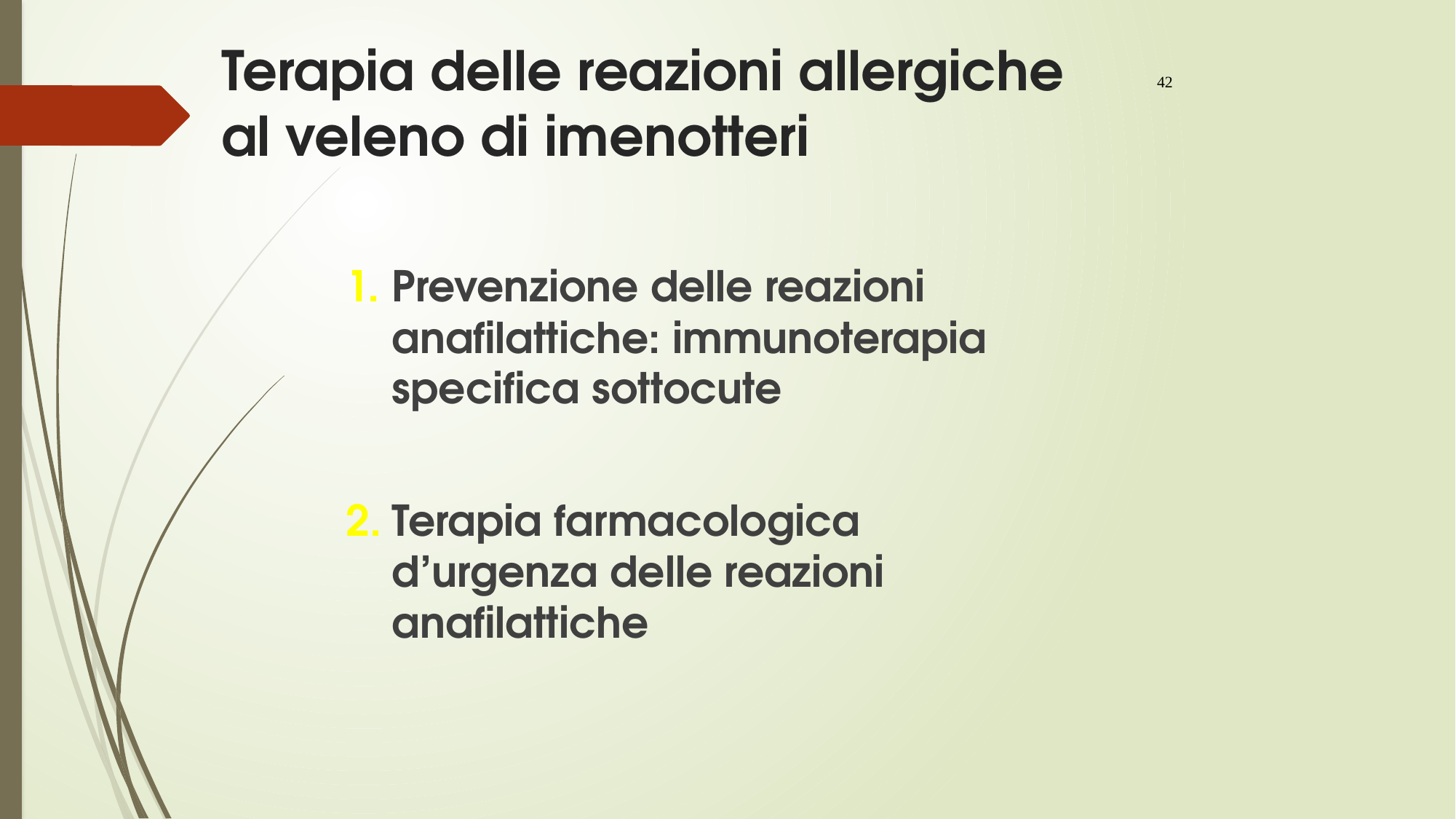

# Terapia delle reazioni allergiche al veleno di imenotteri
42
Prevenzione delle reazioni anafilattiche: immunoterapia specifica sottocute

Terapia farmacologica d’urgenza delle reazioni anafilattiche